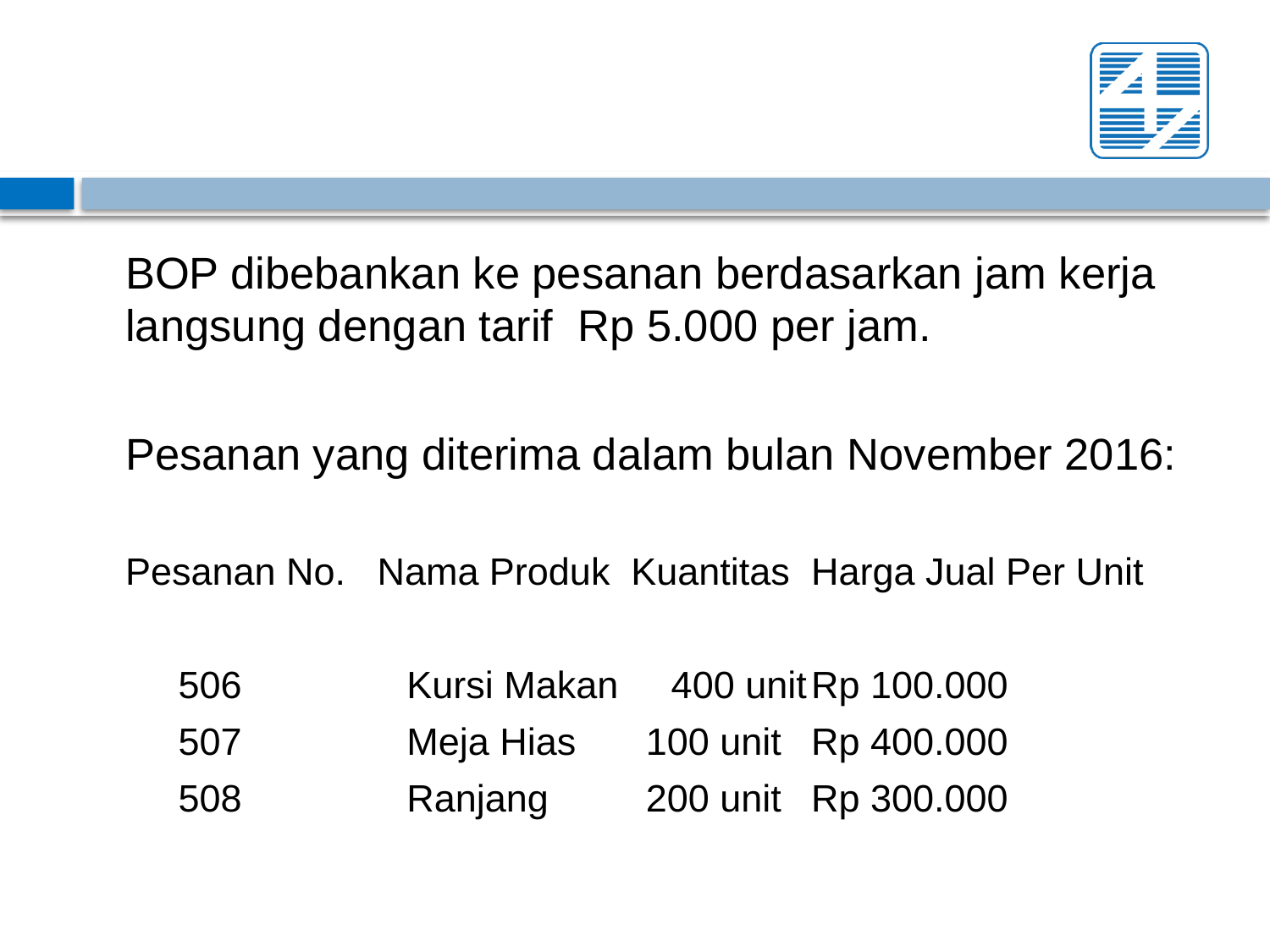

BOP dibebankan ke pesanan berdasarkan jam kerja langsung dengan tarif  Rp 5.000 per jam.

	Pesanan yang diterima dalam bulan November 2016:

	Pesanan No.   Nama Produk  Kuantitas	Harga Jual Per Unit

	     506	     Kursi Makan     400 unit	Rp 100.000
	     507	     Meja Hias	      100 unit	Rp 400.000
	     508	     Ranjang 	      200 unit	Rp 300.000